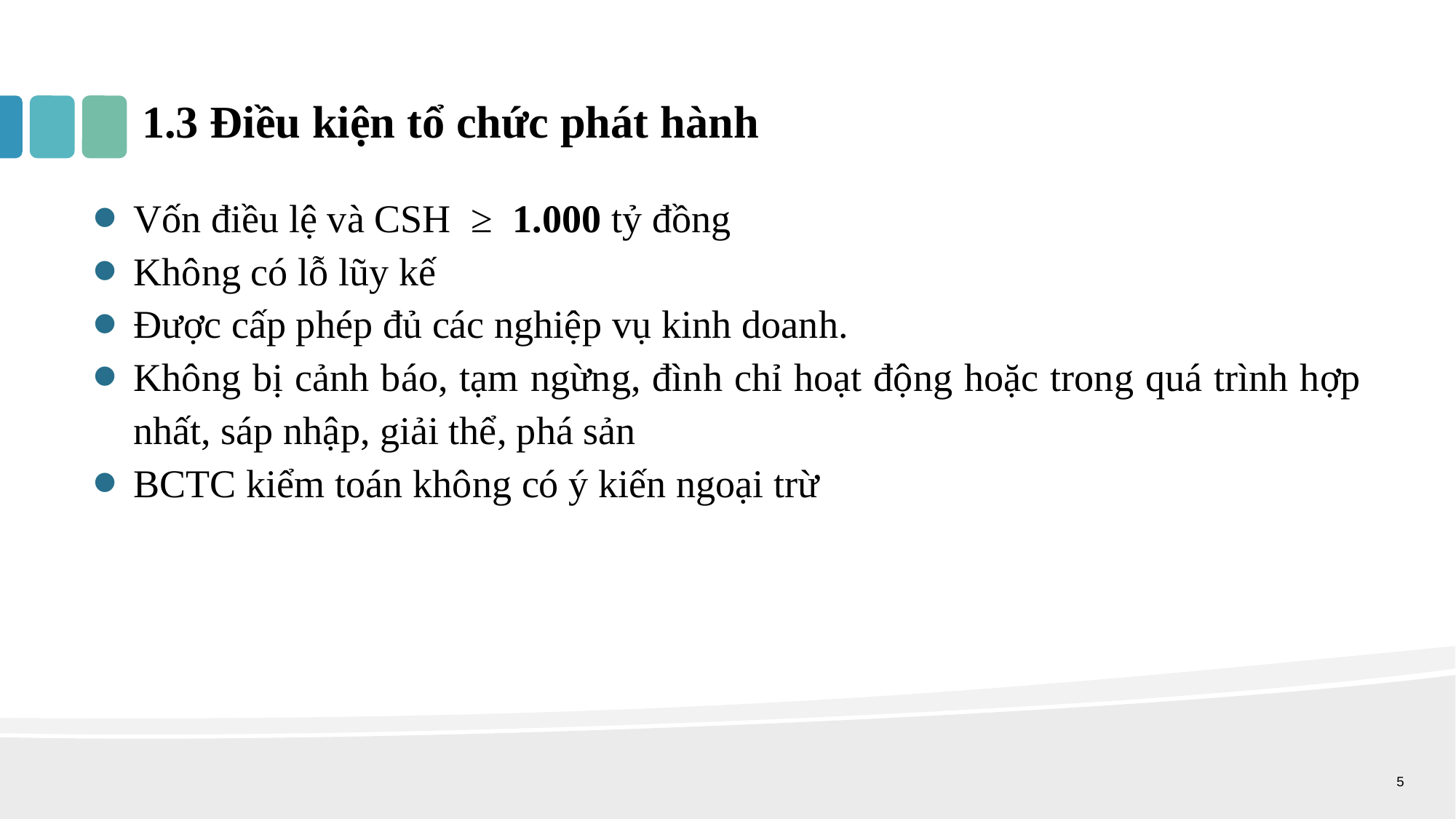

# 1.3 Điều kiện tổ chức phát hành
Vốn điều lệ và CSH  ≥  1.000 tỷ đồng
Không có lỗ lũy kế
Được cấp phép đủ các nghiệp vụ kinh doanh.
Không bị cảnh báo, tạm ngừng, đình chỉ hoạt động hoặc trong quá trình hợp nhất, sáp nhập, giải thể, phá sản
BCTC kiểm toán không có ý kiến ngoại trừ
5